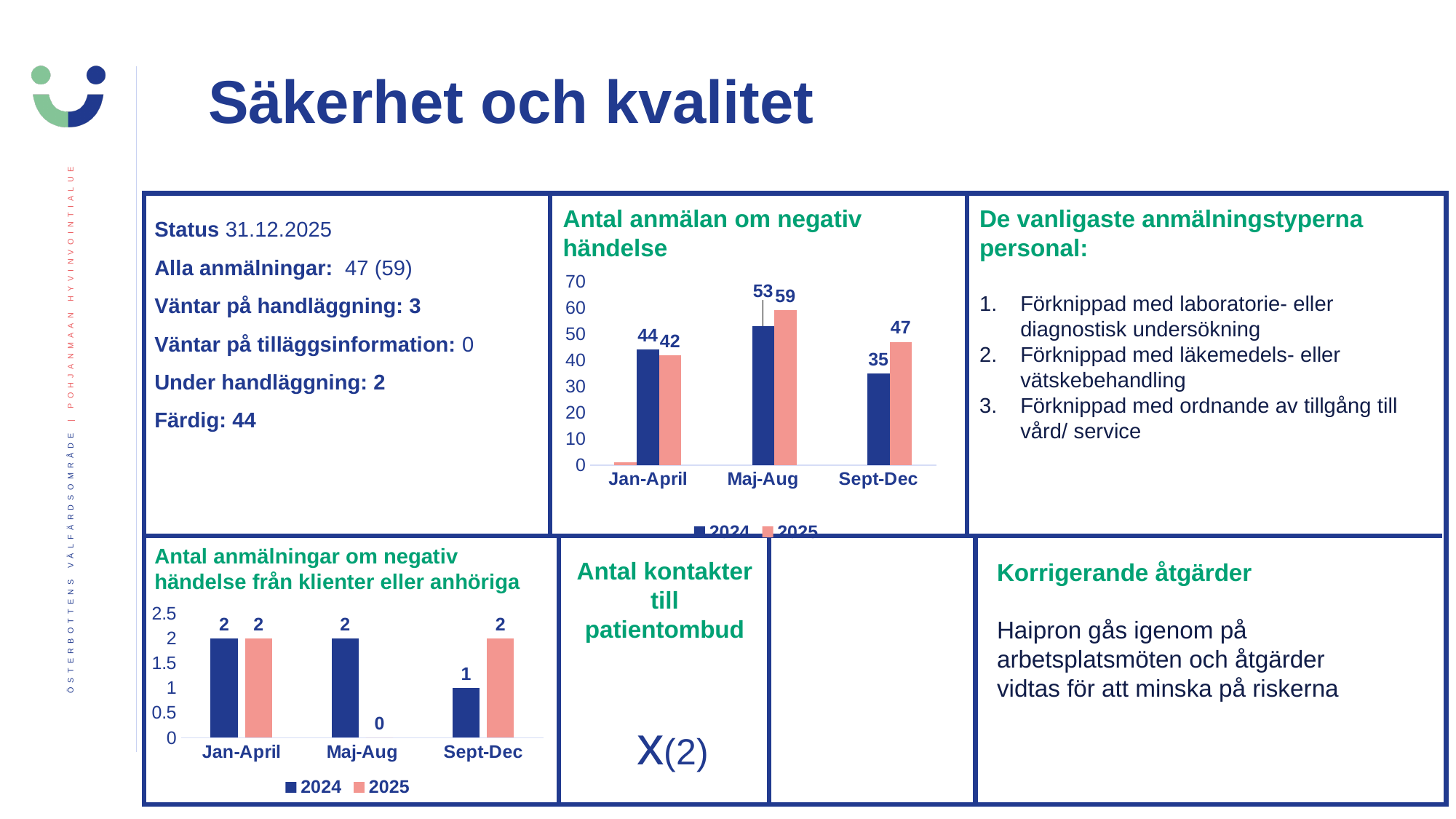

Säkerhet och kvalitet
Status 31.12.2025
Alla anmälningar:  47 (59)
Väntar på handläggning: 3
Väntar på tilläggsinformation: 0
Under handläggning: 2
Färdig: 44

Antal anmälan om negativ händelse
De vanligaste anmälningstyperna personal:

Förknippad med laboratorie- eller diagnostisk undersökning
Förknippad med läkemedels- eller vätskebehandling
Förknippad med ordnande av tillgång till vård/ service

[unsupported chart]

Antal anmälningar om negativ händelse från klienter eller anhöriga
Antal kontakter till patientombud
Korrigerande åtgärder

### Chart

| Category | 2024 | 2025 |
|---|---|---|
| Jan-April | 2.0 | 2.0 |
| Maj-Aug | 2.0 | 0.0 |
| Sept-Dec | 1.0 | 2.0 |
Haipron gås igenom på arbetsplatsmöten och åtgärder vidtas för att minska på riskerna.
 x(2)